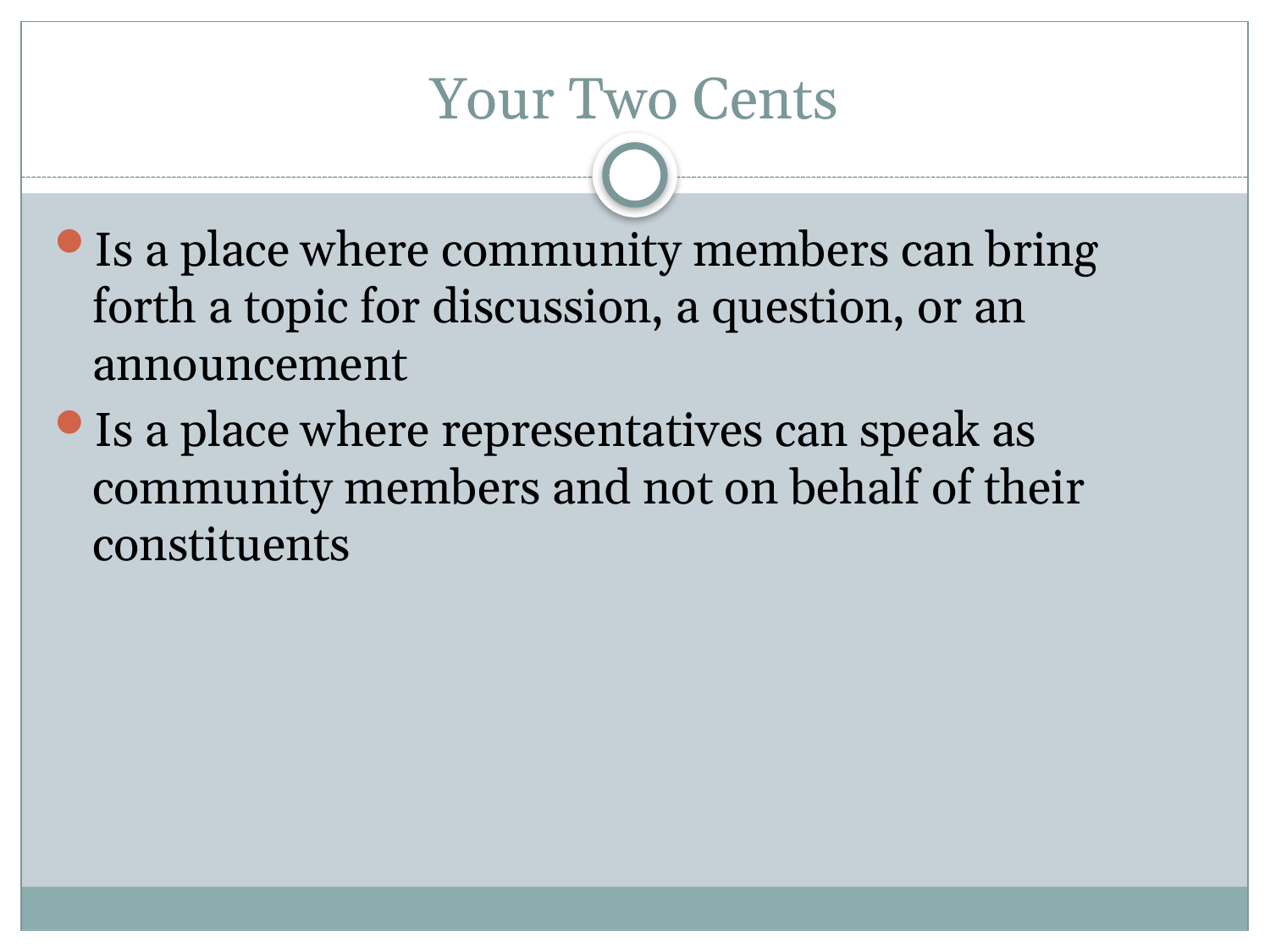

# Your Two Cents
Is a place where community members can bring forth a topic for discussion, a question, or an announcement
Is a place where representatives can speak as community members and not on behalf of their constituents